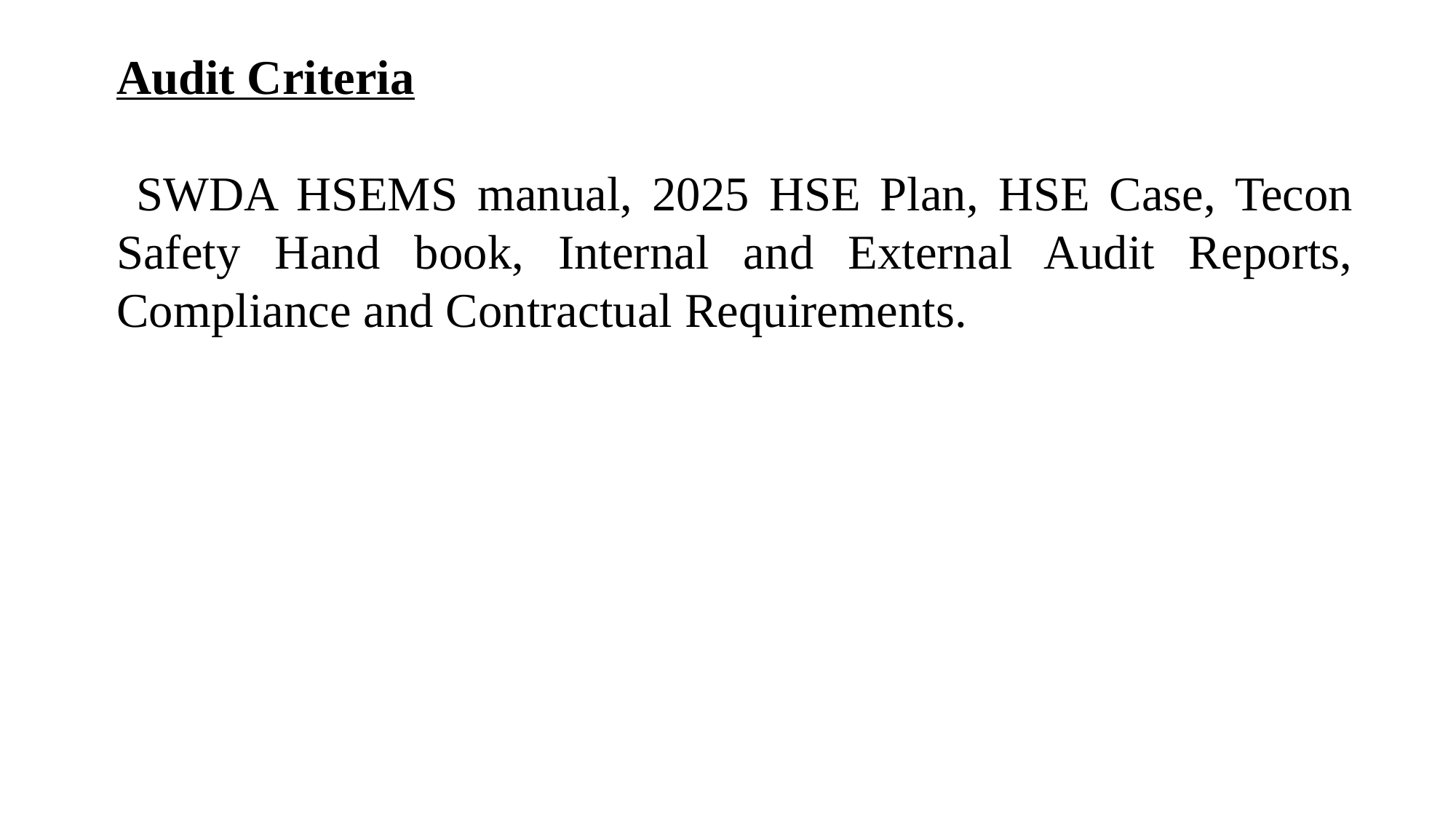

Audit Criteria

 SWDA HSEMS manual, 2025 HSE Plan, HSE Case, Tecon Safety Hand book, Internal and External Audit Reports, Compliance and Contractual Requirements.